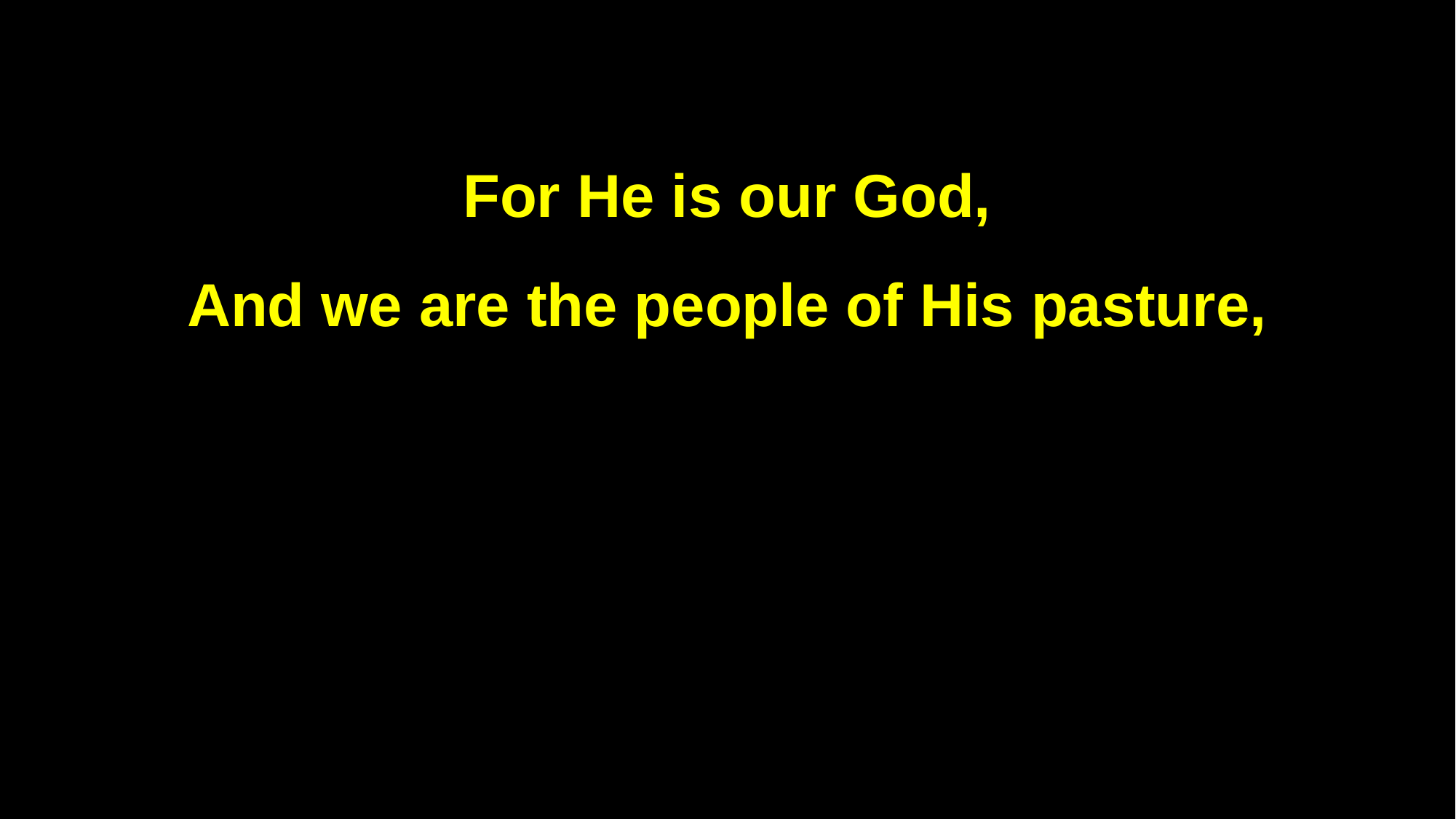

For He is our God,
And we are the people of His pasture,